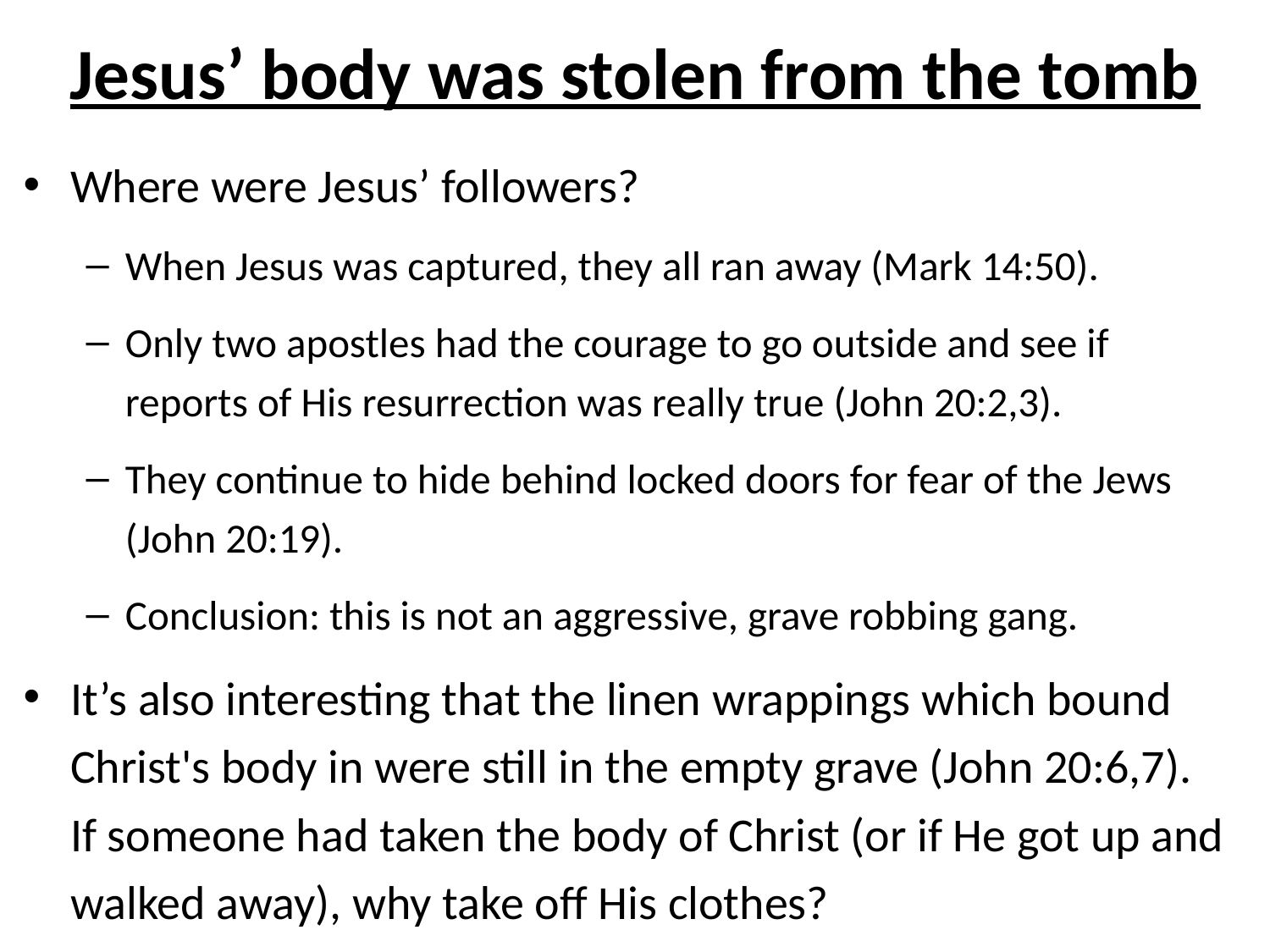

# Jesus’ body was stolen from the tomb
Where were Jesus’ followers?
When Jesus was captured, they all ran away (Mark 14:50).
Only two apostles had the courage to go outside and see if reports of His resurrection was really true (John 20:2,3).
They continue to hide behind locked doors for fear of the Jews (John 20:19).
Conclusion: this is not an aggressive, grave robbing gang.
It’s also interesting that the linen wrappings which bound Christ's body in were still in the empty grave (John 20:6,7).  If someone had taken the body of Christ (or if He got up and walked away), why take off His clothes?